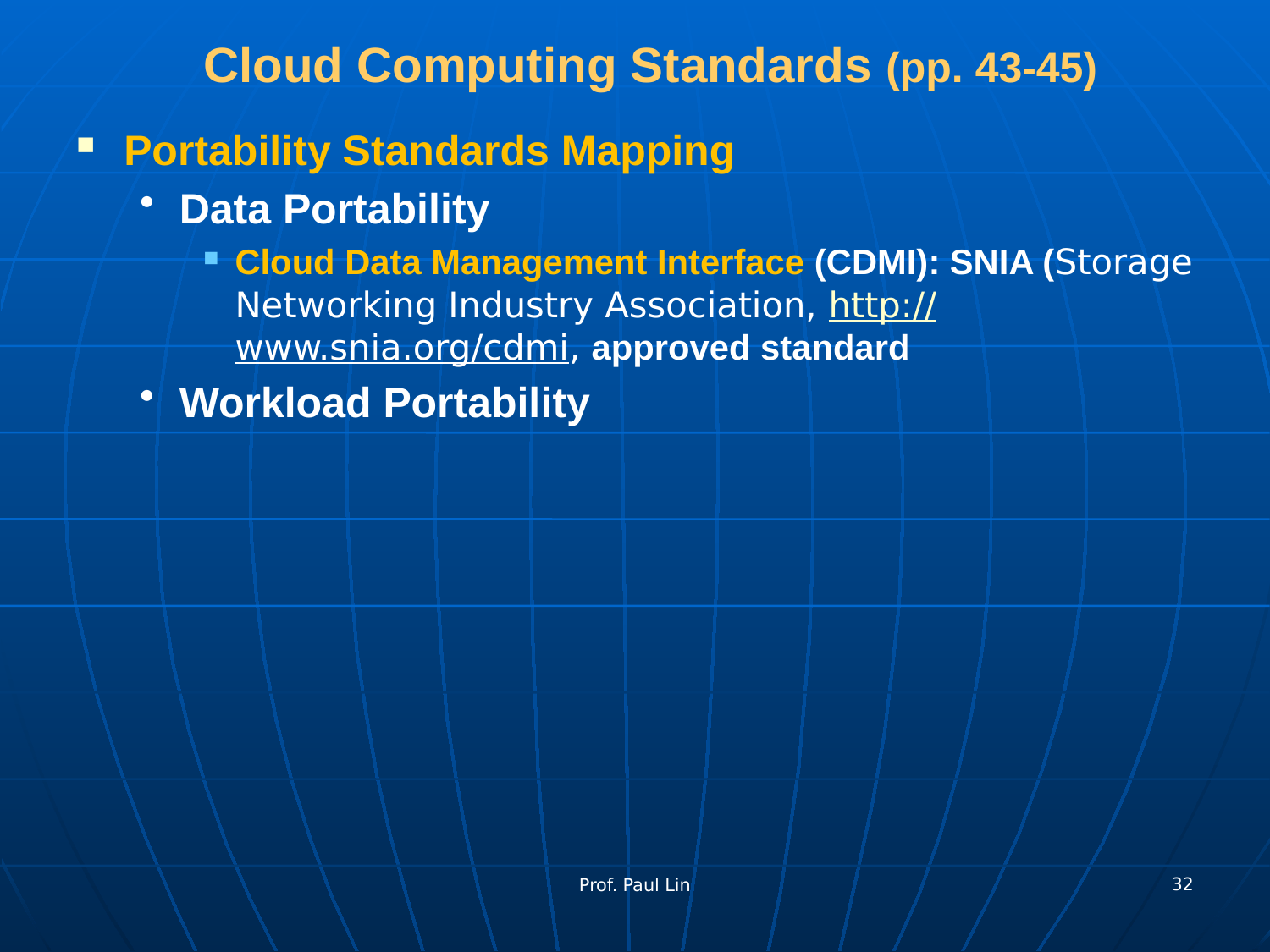

# Cloud Computing Standards (pp. 43-45)
Portability Standards Mapping
Data Portability
Cloud Data Management Interface (CDMI): SNIA (Storage Networking Industry Association, http://www.snia.org/cdmi, approved standard
Workload Portability
32
Prof. Paul Lin